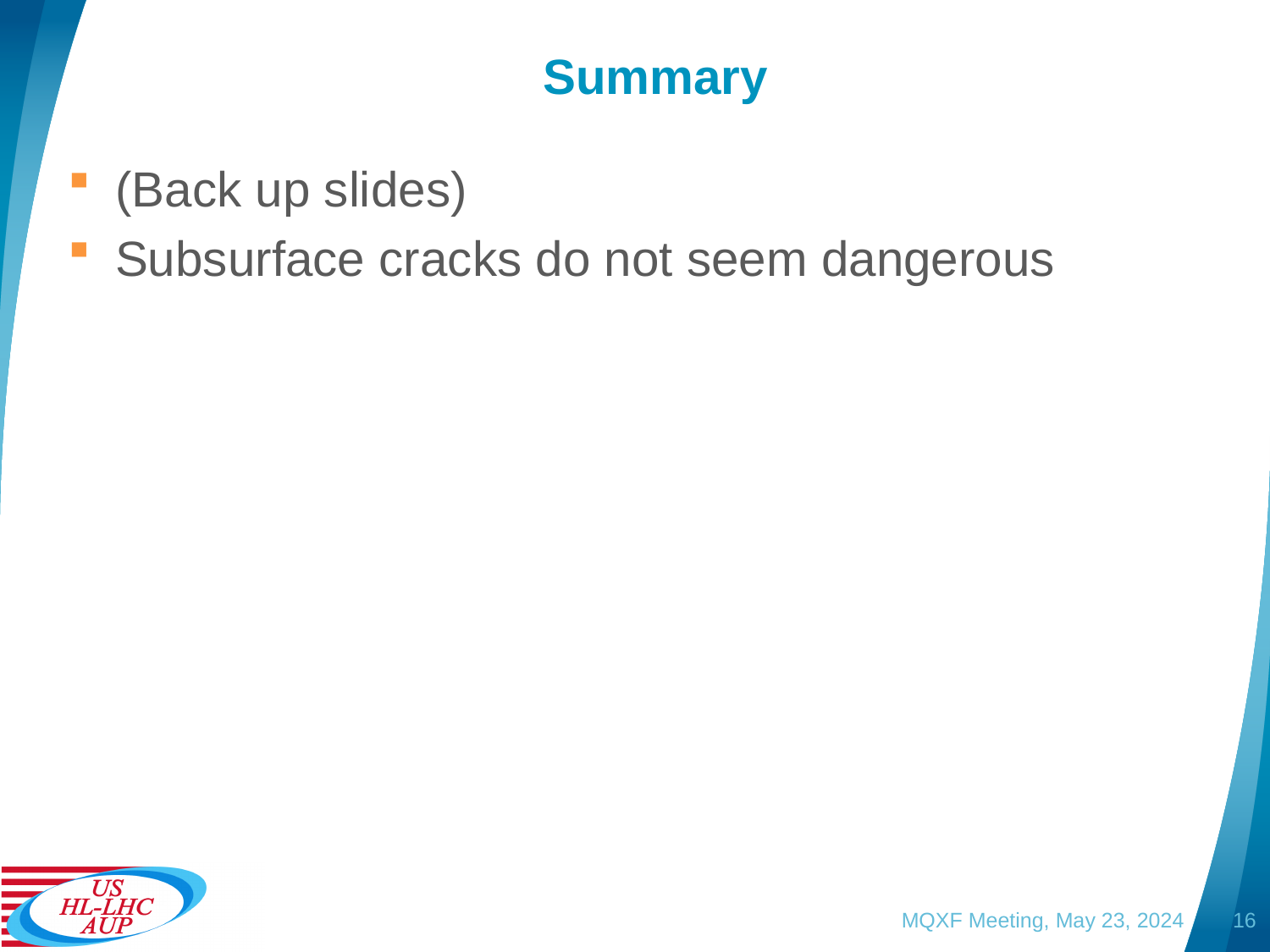

# Summary
(Back up slides)
Subsurface cracks do not seem dangerous
MQXF Meeting, May 23, 2024
16